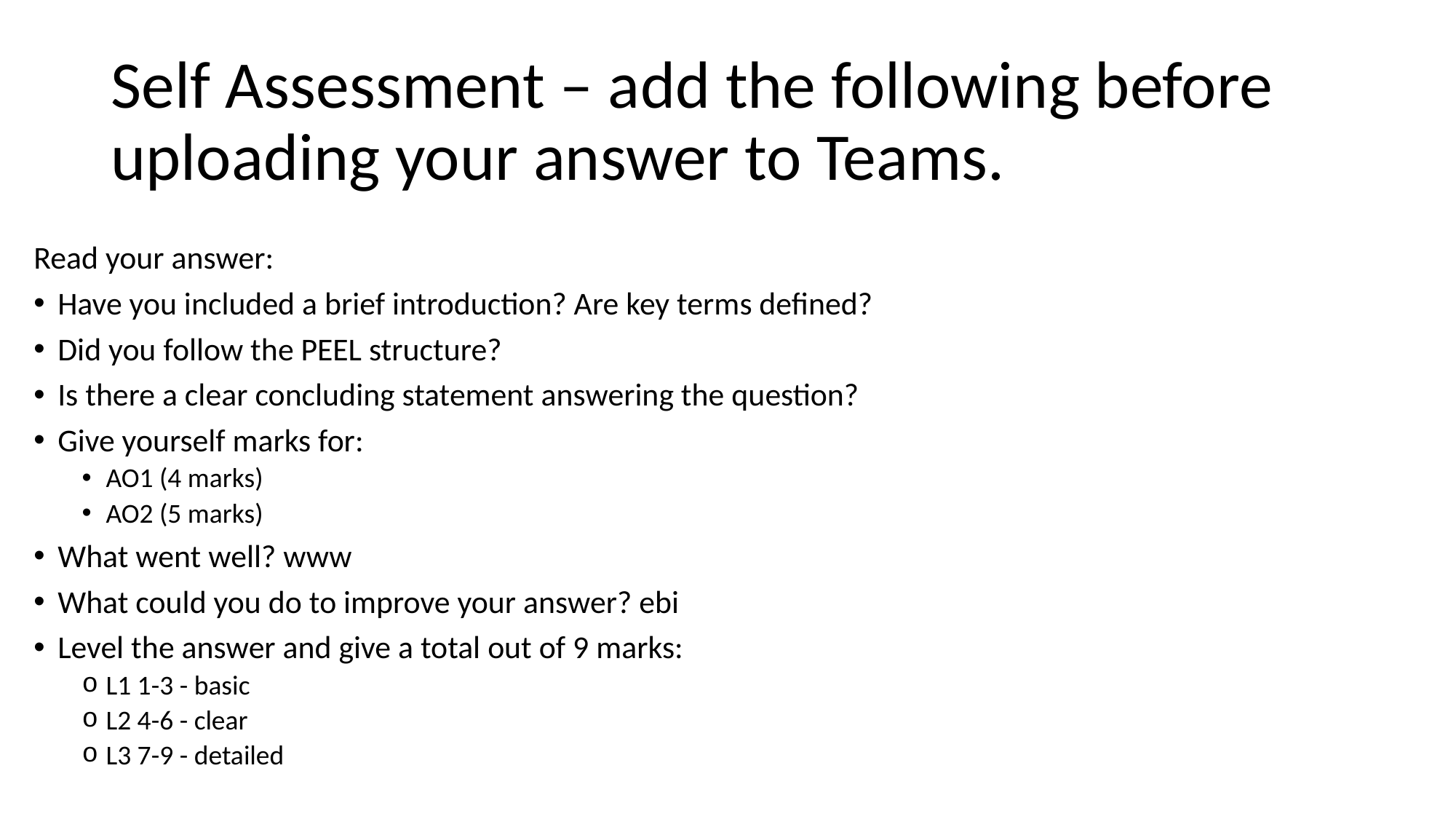

# Self Assessment – add the following before uploading your answer to Teams.
Read your answer:
Have you included a brief introduction? Are key terms defined?
Did you follow the PEEL structure?
Is there a clear concluding statement answering the question?
Give yourself marks for:
AO1 (4 marks)
AO2 (5 marks)
What went well? www
What could you do to improve your answer? ebi
Level the answer and give a total out of 9 marks:
L1 1-3 - basic
L2 4-6 - clear
L3 7-9 - detailed